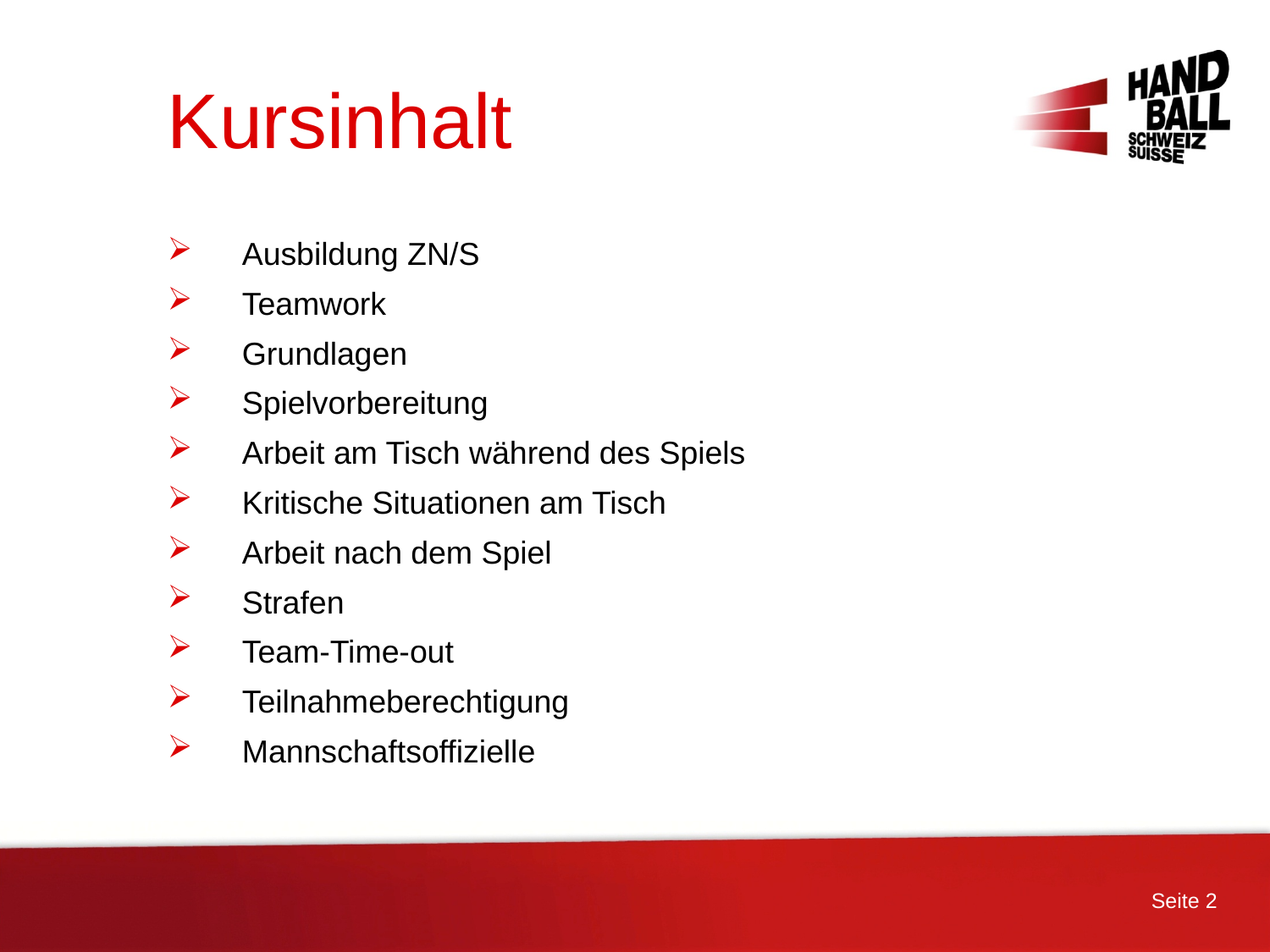

# Kursinhalt
Ausbildung ZN/S
Teamwork
Grundlagen
Spielvorbereitung
Arbeit am Tisch während des Spiels
Kritische Situationen am Tisch
Arbeit nach dem Spiel
Strafen
Team-Time-out
Teilnahmeberechtigung
Mannschaftsoffizielle